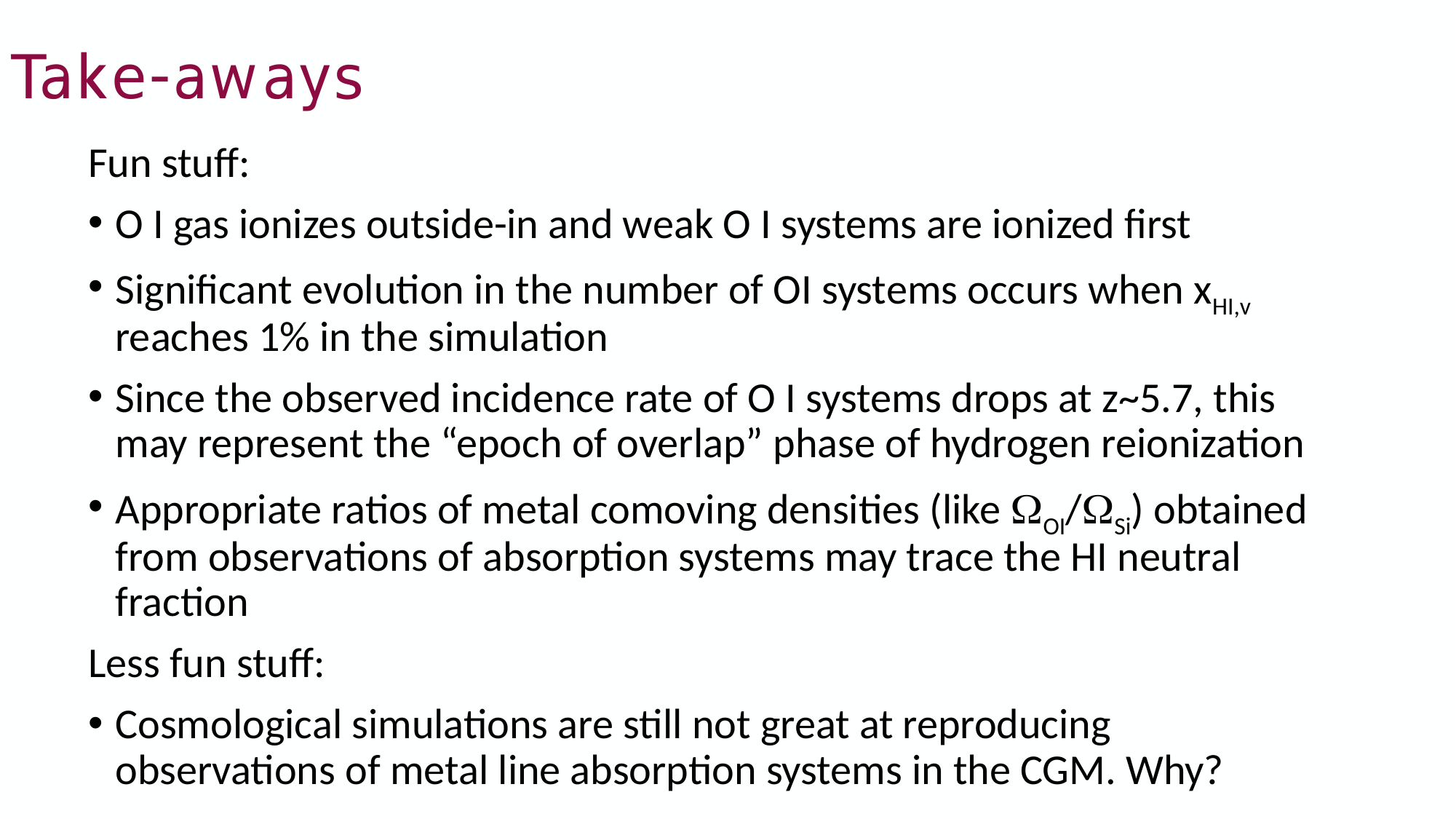

# Take-aways
Fun stuff:
O I gas ionizes outside-in and weak O I systems are ionized first
Significant evolution in the number of OI systems occurs when xHI,v reaches 1% in the simulation
Since the observed incidence rate of O I systems drops at z~5.7, this may represent the “epoch of overlap” phase of hydrogen reionization
Appropriate ratios of metal comoving densities (like ΩOI/ΩSi) obtained from observations of absorption systems may trace the HI neutral fraction
Less fun stuff:
Cosmological simulations are still not great at reproducing observations of metal line absorption systems in the CGM. Why?